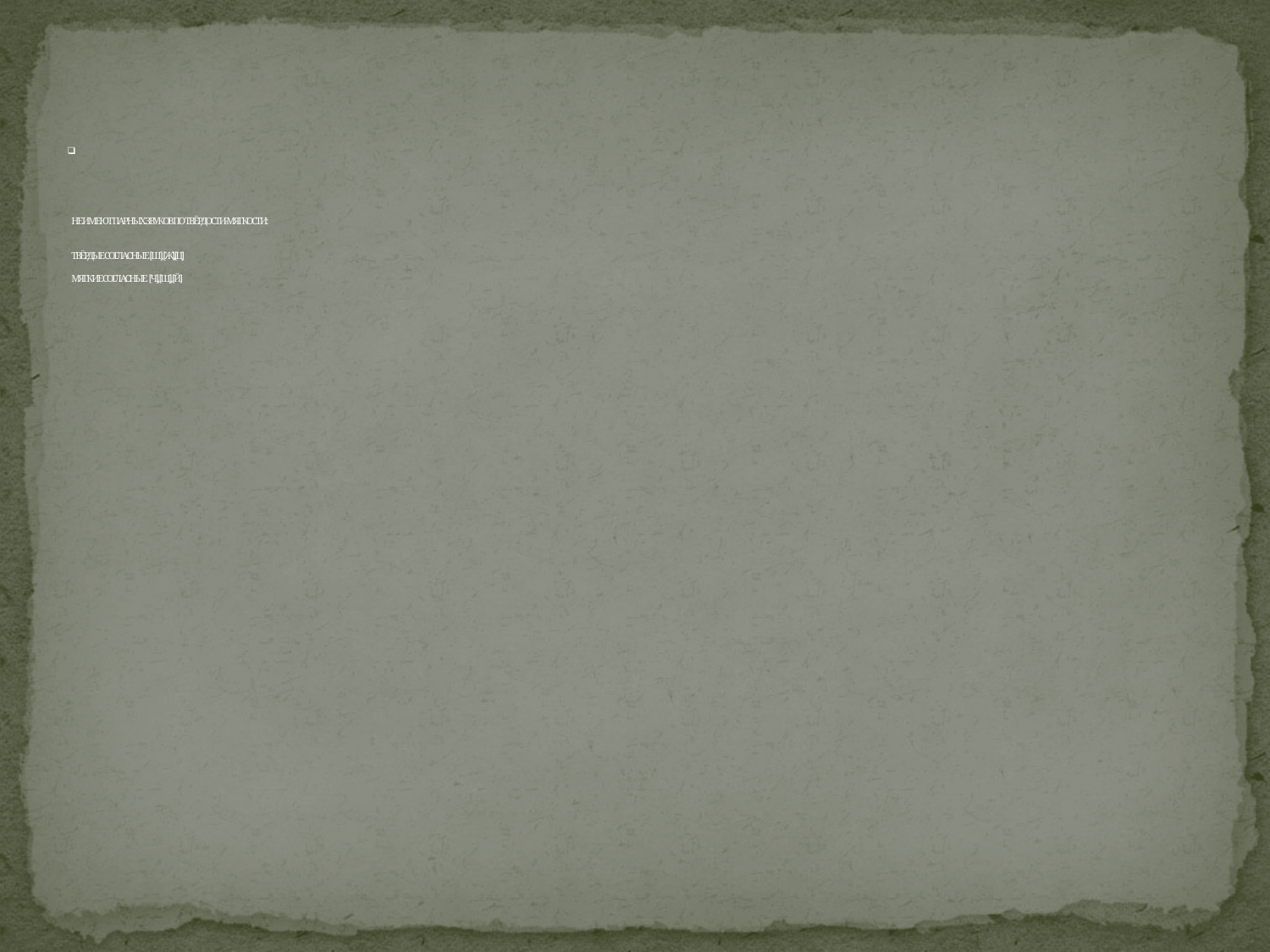

# НЕ ИМЕЮТ ПАРНЫХ ЗВУКОВ ПО ТВЁРДОСТИ-МЯГКОСТИ: ТВЁРДЫЕ СОГЛАСНЫЕ  [Ш], [Ж],[Ц] МЯГКИЕ СОГЛАСНЫЕ   [Ч], [Щ], [Й]